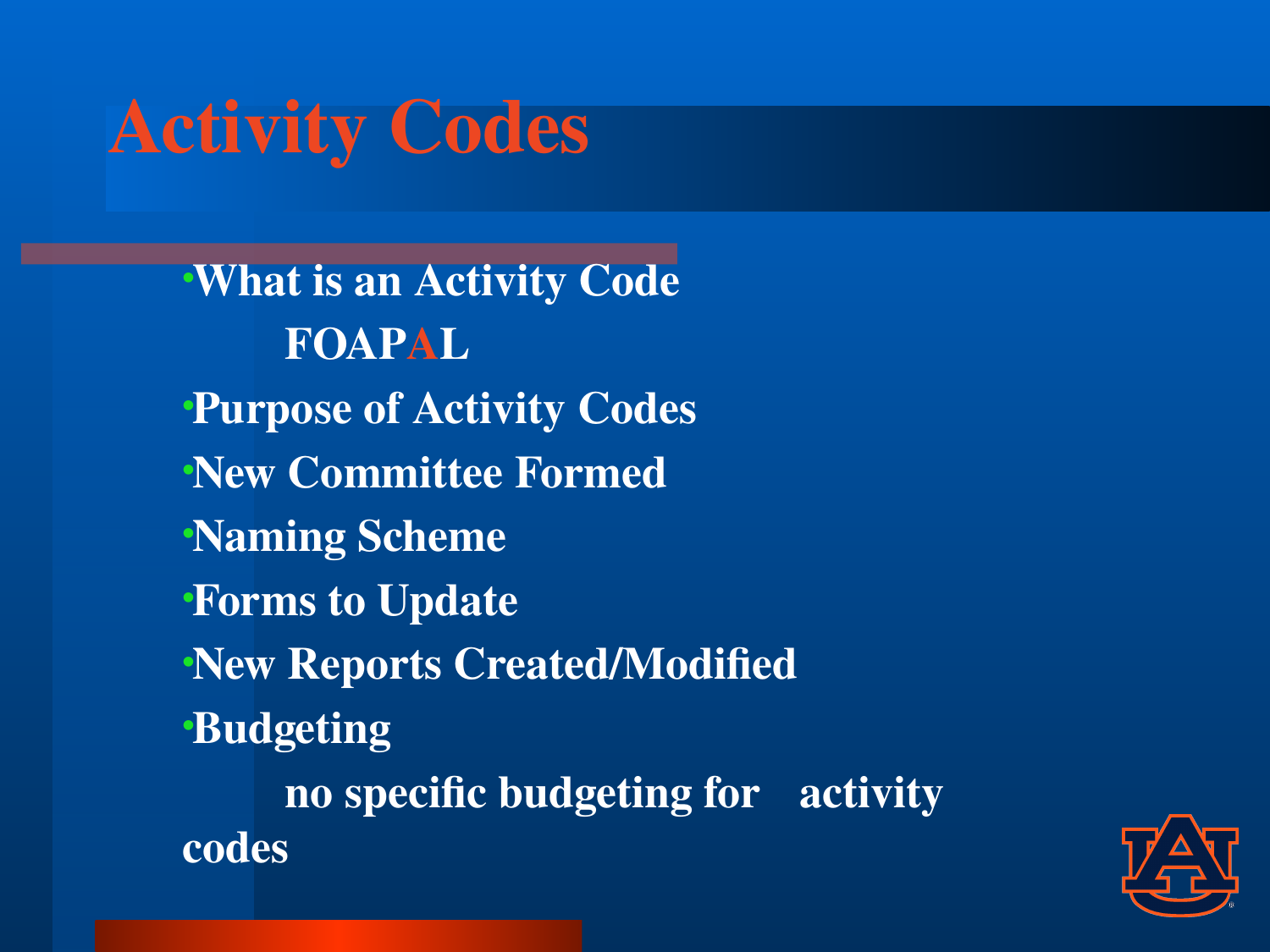

# Activity Codes
What is an Activity Code
	FOAPAL
Purpose of Activity Codes
New Committee Formed
Naming Scheme
Forms to Update
New Reports Created/Modified
Budgeting
	no specific budgeting for 	activity codes